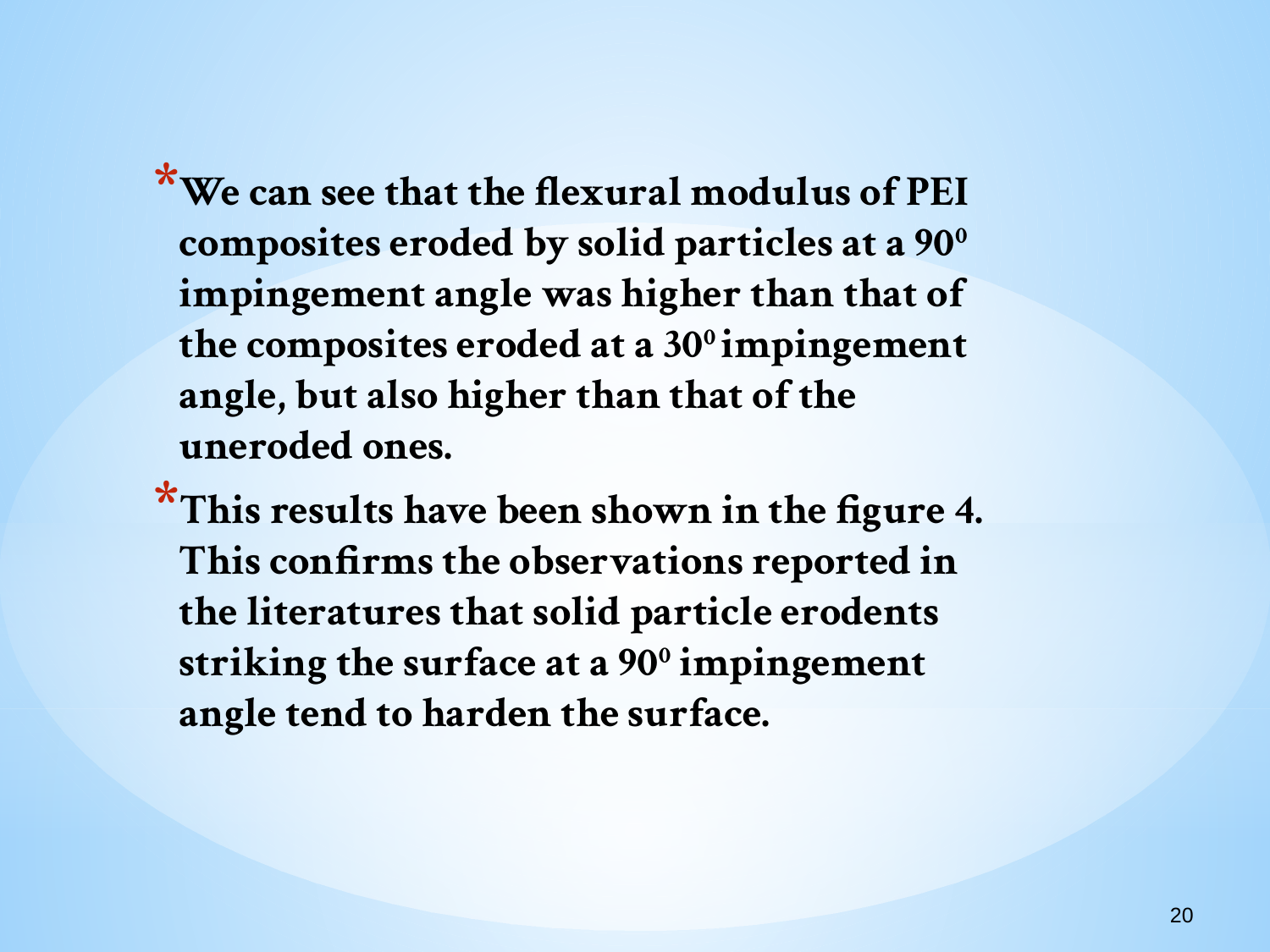

We can see that the flexural modulus of PEI composites eroded by solid particles at a 900 impingement angle was higher than that of the composites eroded at a 300 impingement angle, but also higher than that of the uneroded ones.
This results have been shown in the figure 4. This confirms the observations reported in the literatures that solid particle erodents striking the surface at a 900 impingement angle tend to harden the surface.

20